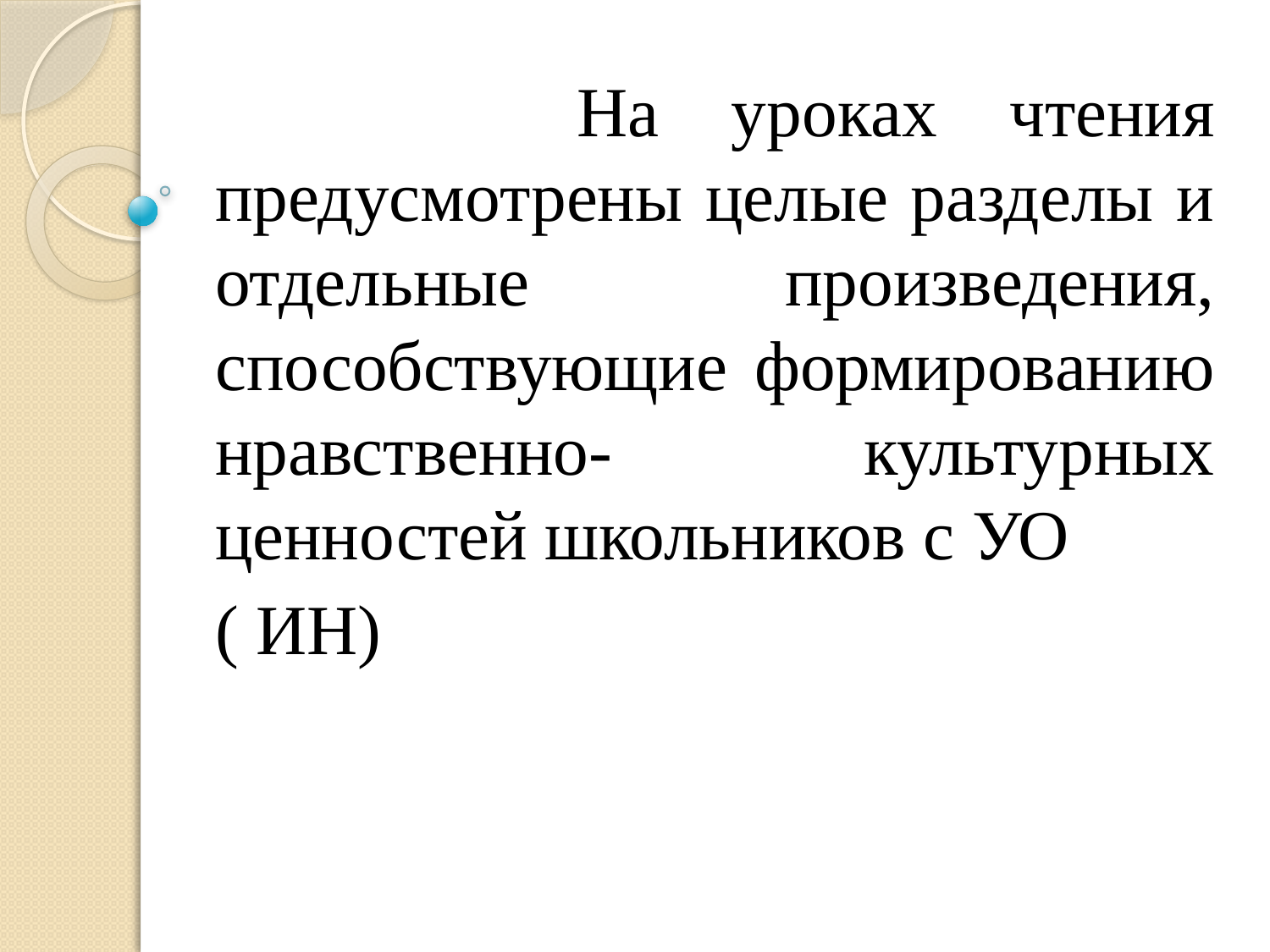

#
     На уроках чтения предусмотрены целые разделы и отдельные произведения, способствующие формированию нравственно- культурных ценностей школьников с УО
( ИН)